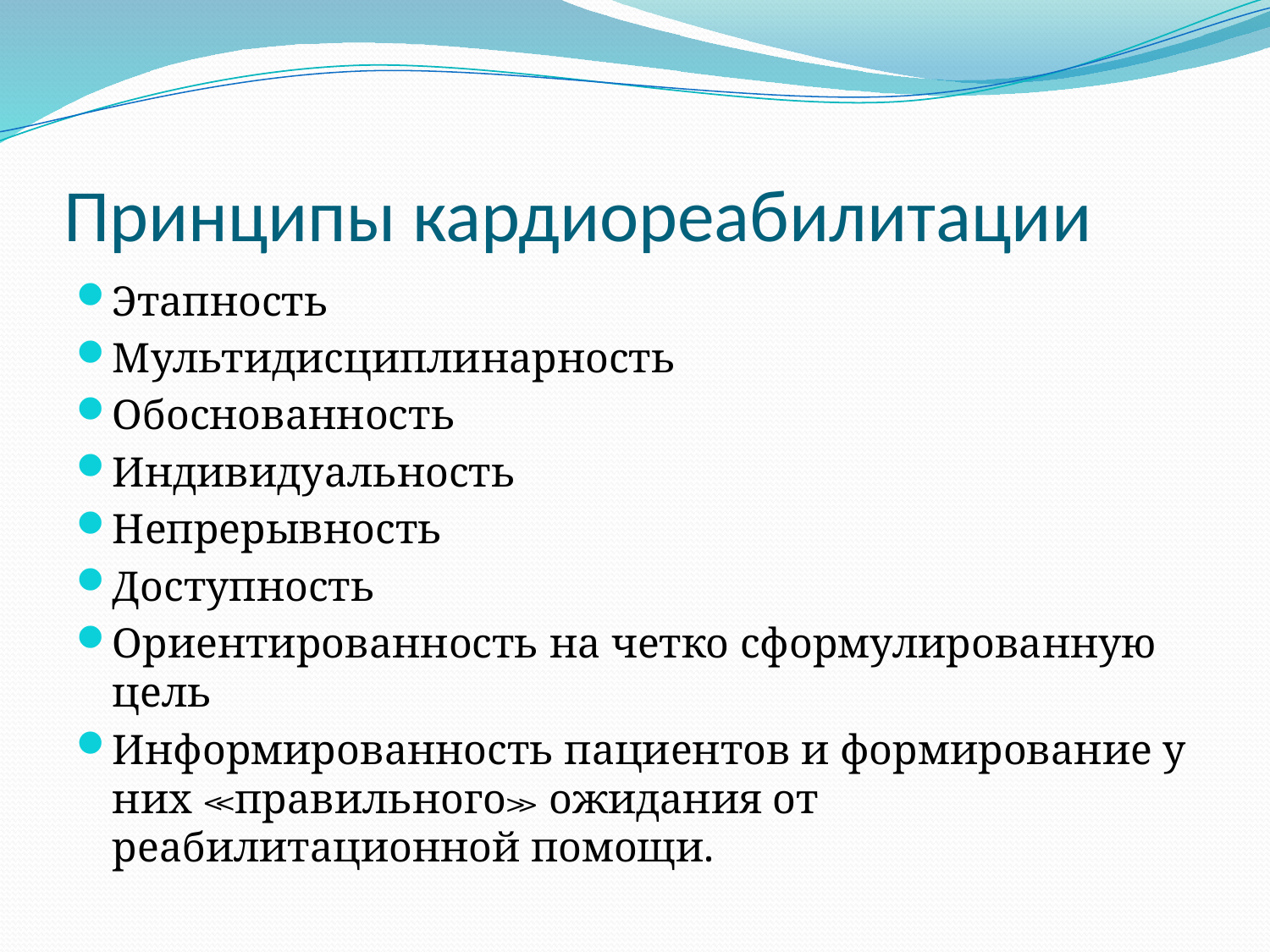

# Принципы кардиореабилитации
Этапность
Мультидисциплинарность
Обоснованность
Индивидуальность
Непрерывность
Доступность
Ориентированность на четко сформулированную цель
Информированность пациентов и формирование у них ≪правильного≫ ожидания от реабилитационной помощи.